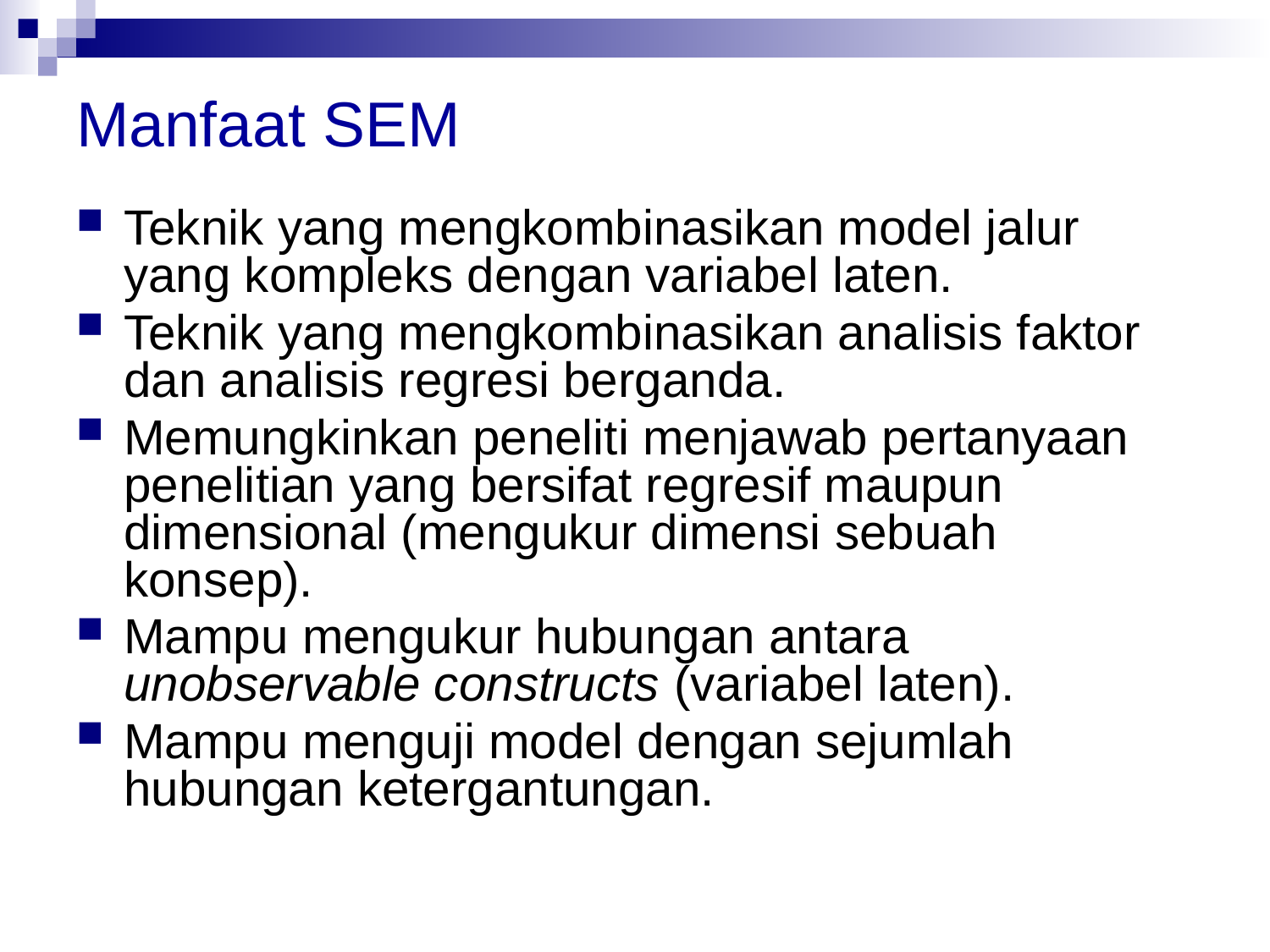

# Manfaat SEM
Teknik yang mengkombinasikan model jalur yang kompleks dengan variabel laten.
Teknik yang mengkombinasikan analisis faktor dan analisis regresi berganda.
Memungkinkan peneliti menjawab pertanyaan penelitian yang bersifat regresif maupun dimensional (mengukur dimensi sebuah konsep).
Mampu mengukur hubungan antara unobservable constructs (variabel laten).
Mampu menguji model dengan sejumlah hubungan ketergantungan.